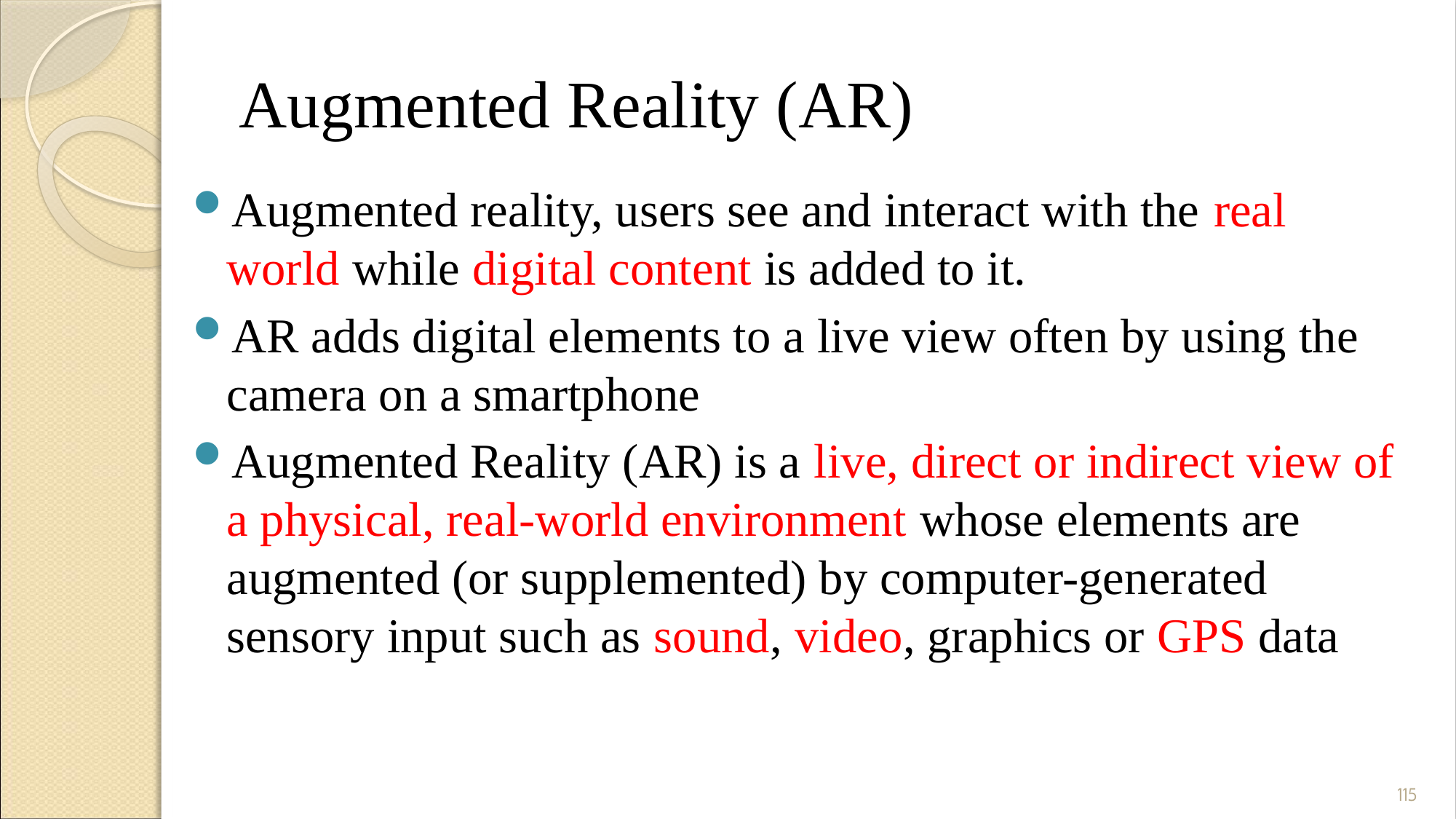

# Augmented Reality (AR)
Augmented reality, users see and interact with the real world while digital content is added to it.
AR adds digital elements to a live view often by using the camera on a smartphone
Augmented Reality (AR) is a live, direct or indirect view of a physical, real-world environment whose elements are augmented (or supplemented) by computer-generated sensory input such as sound, video, graphics or GPS data
115